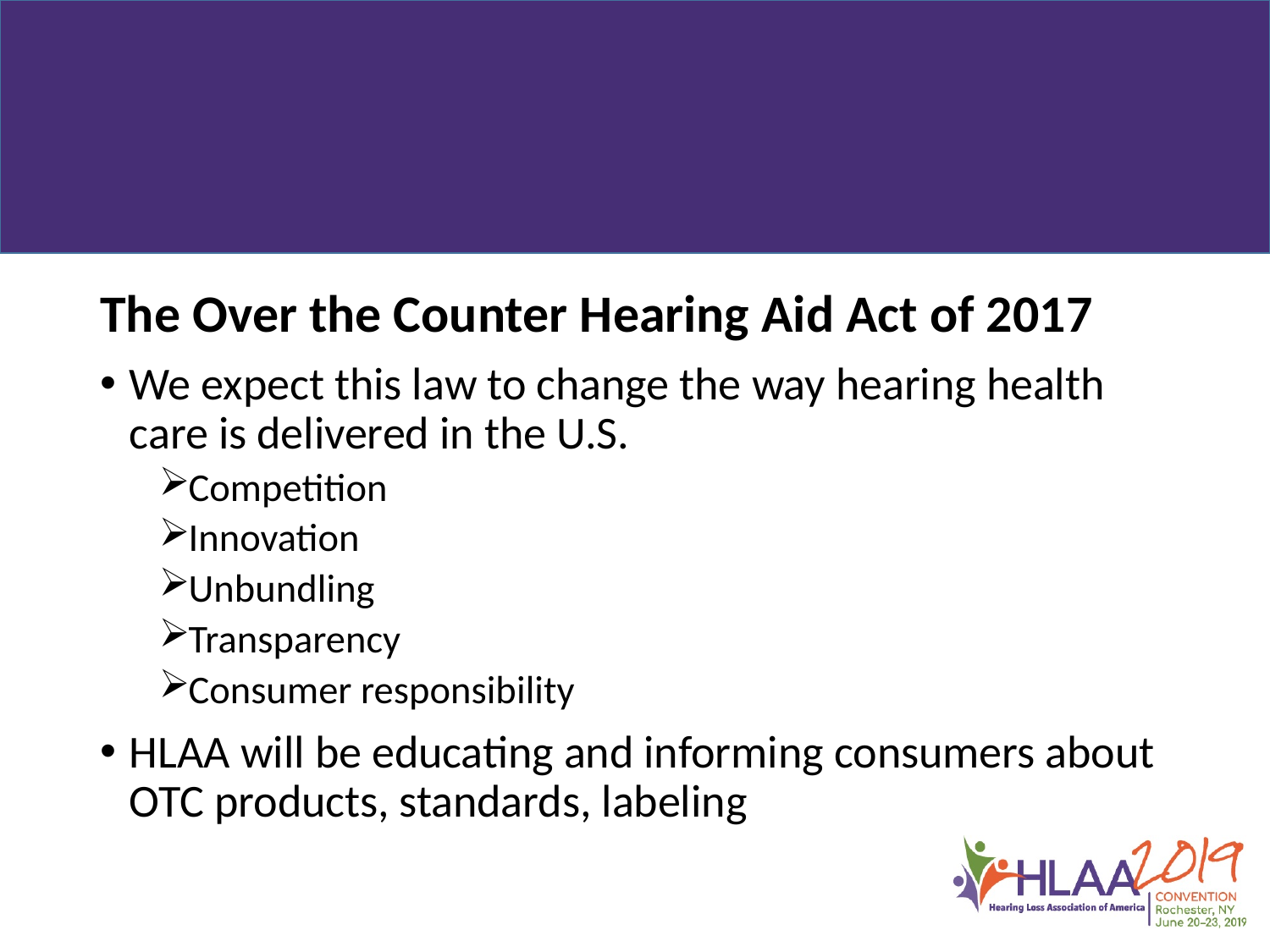

The Over the Counter Hearing Aid Act of 2017
We expect this law to change the way hearing health care is delivered in the U.S.
Competition
Innovation
Unbundling
Transparency
Consumer responsibility
HLAA will be educating and informing consumers about OTC products, standards, labeling